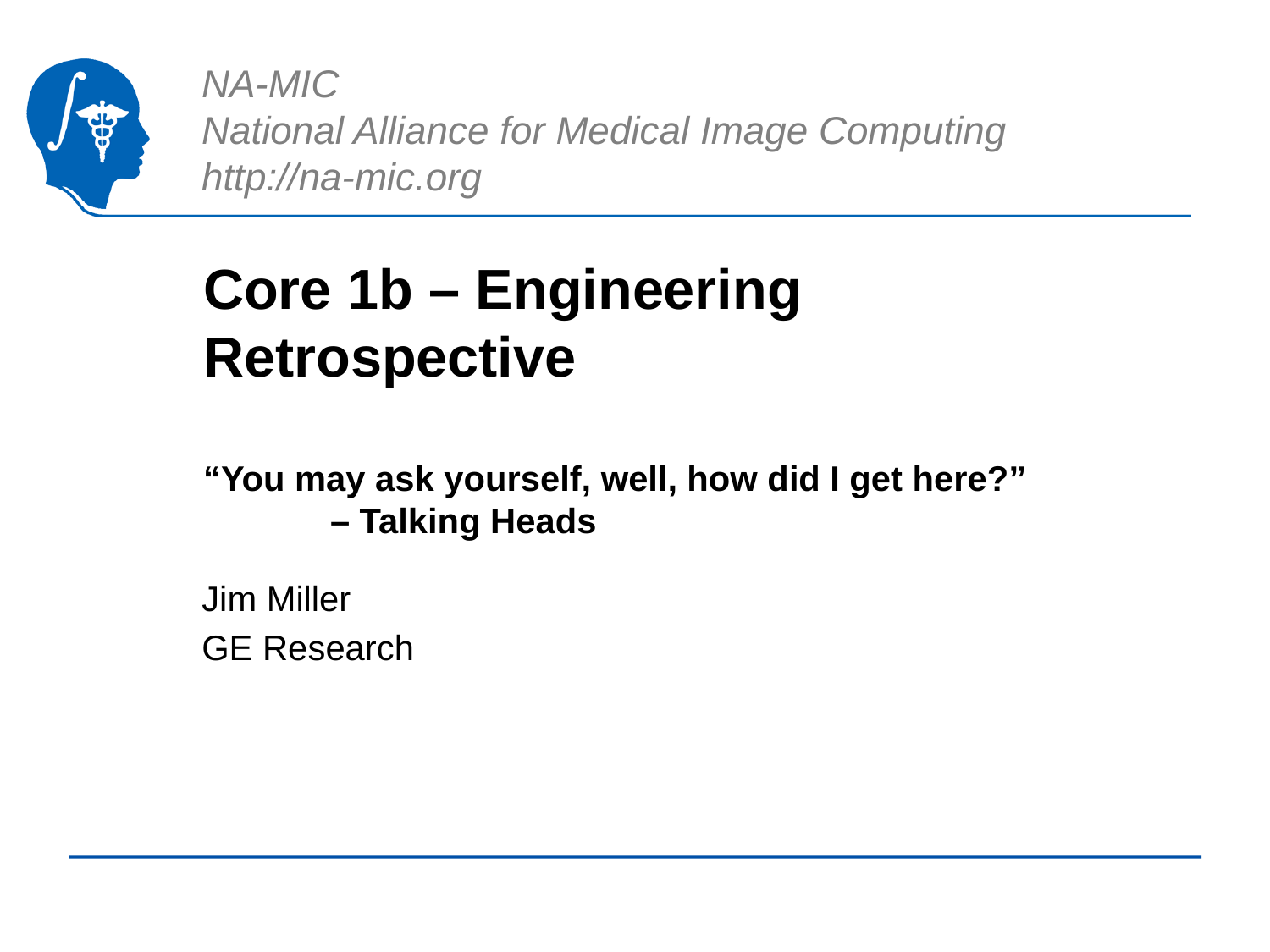

# Core 1b – Engineering Retrospective “You may ask yourself, well, how did I get here?” – Talking Heads
Jim Miller
GE Research